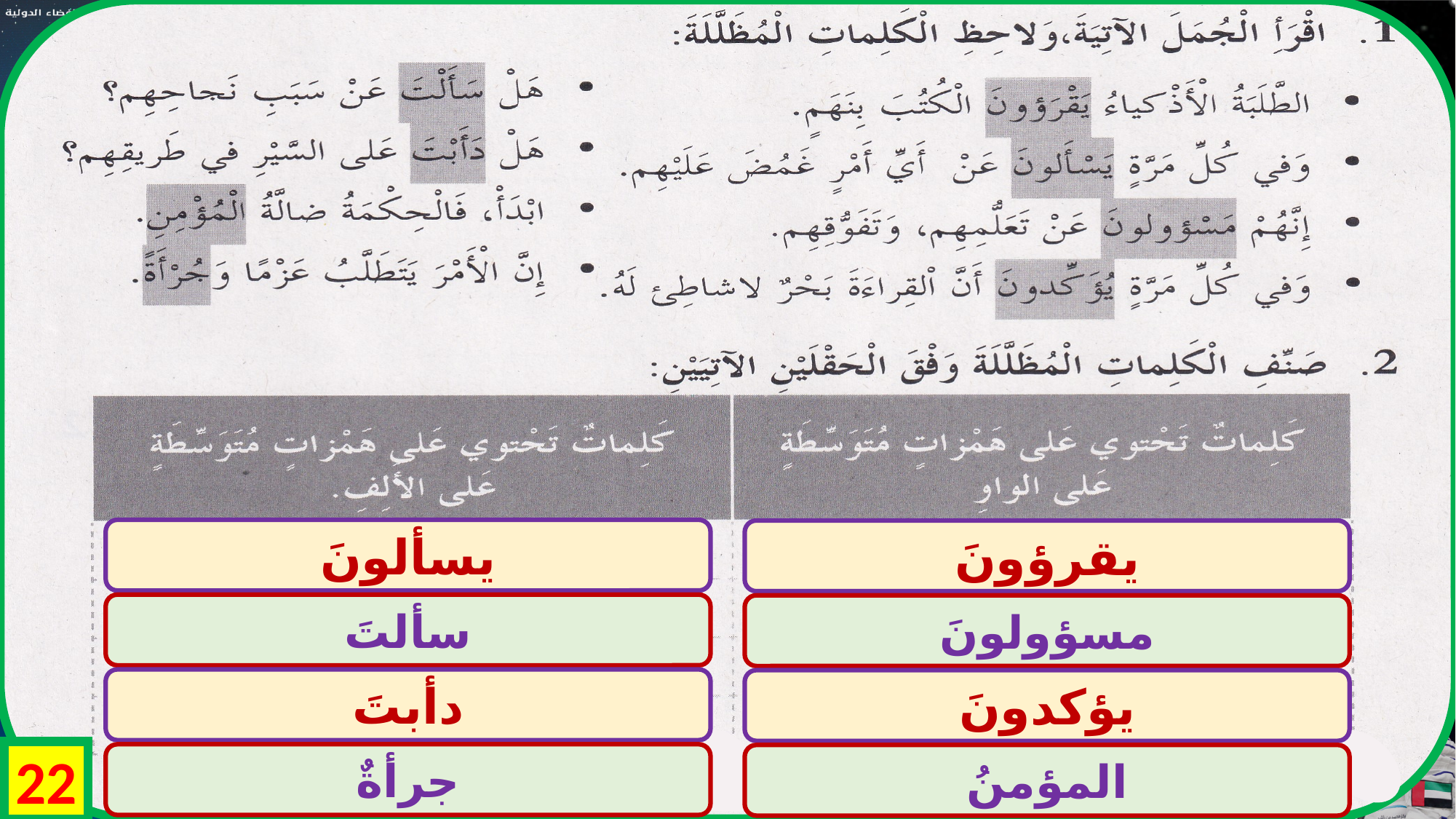

يسألونَ
يقرؤونَ
سألتَ
مسؤولونَ
دأبتَ
يؤكدونَ

22
جرأةٌ
المؤمنُ